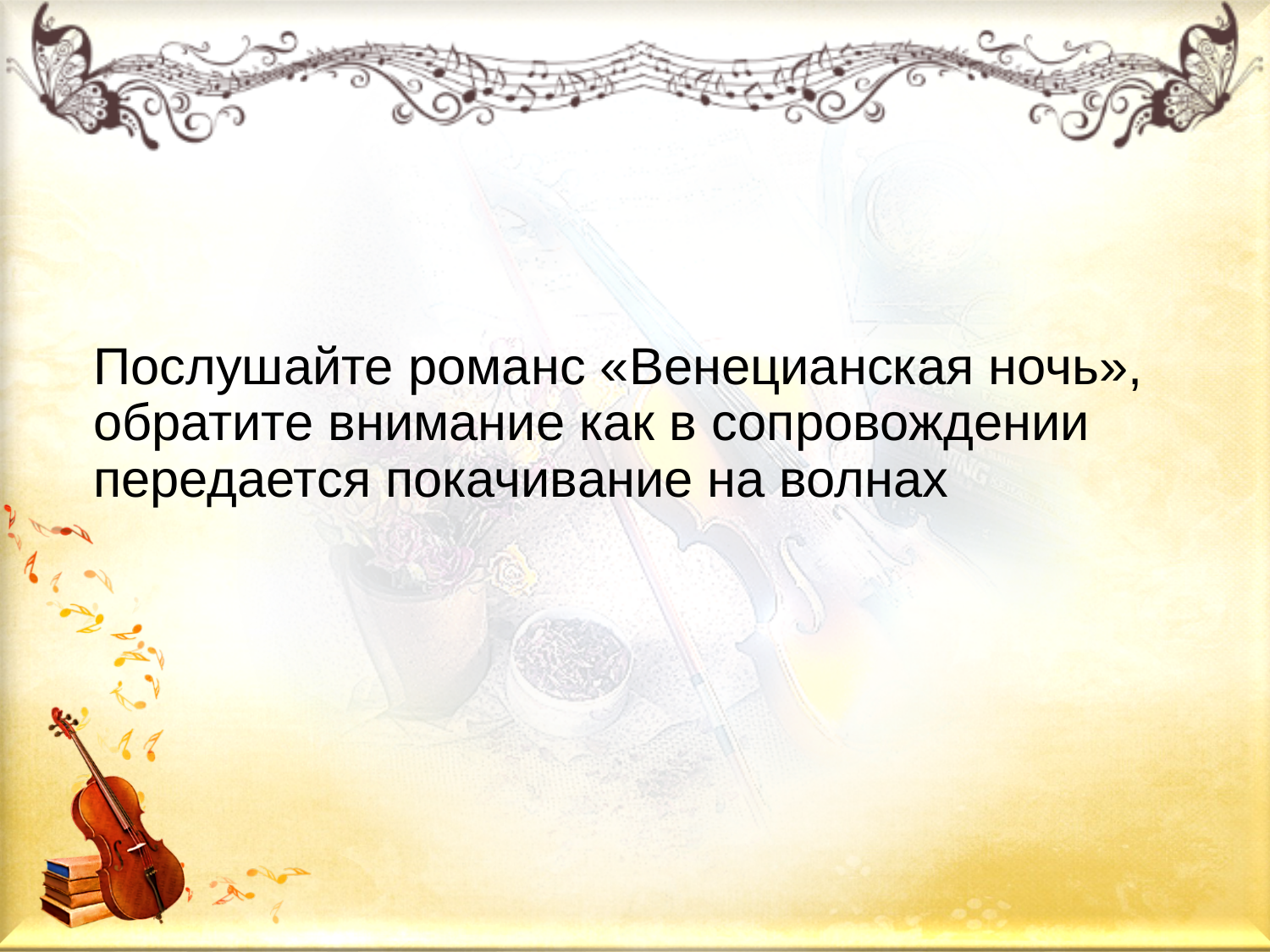

# Послушайте романс «Венецианская ночь», обратите внимание как в сопровождении передается покачивание на волнах